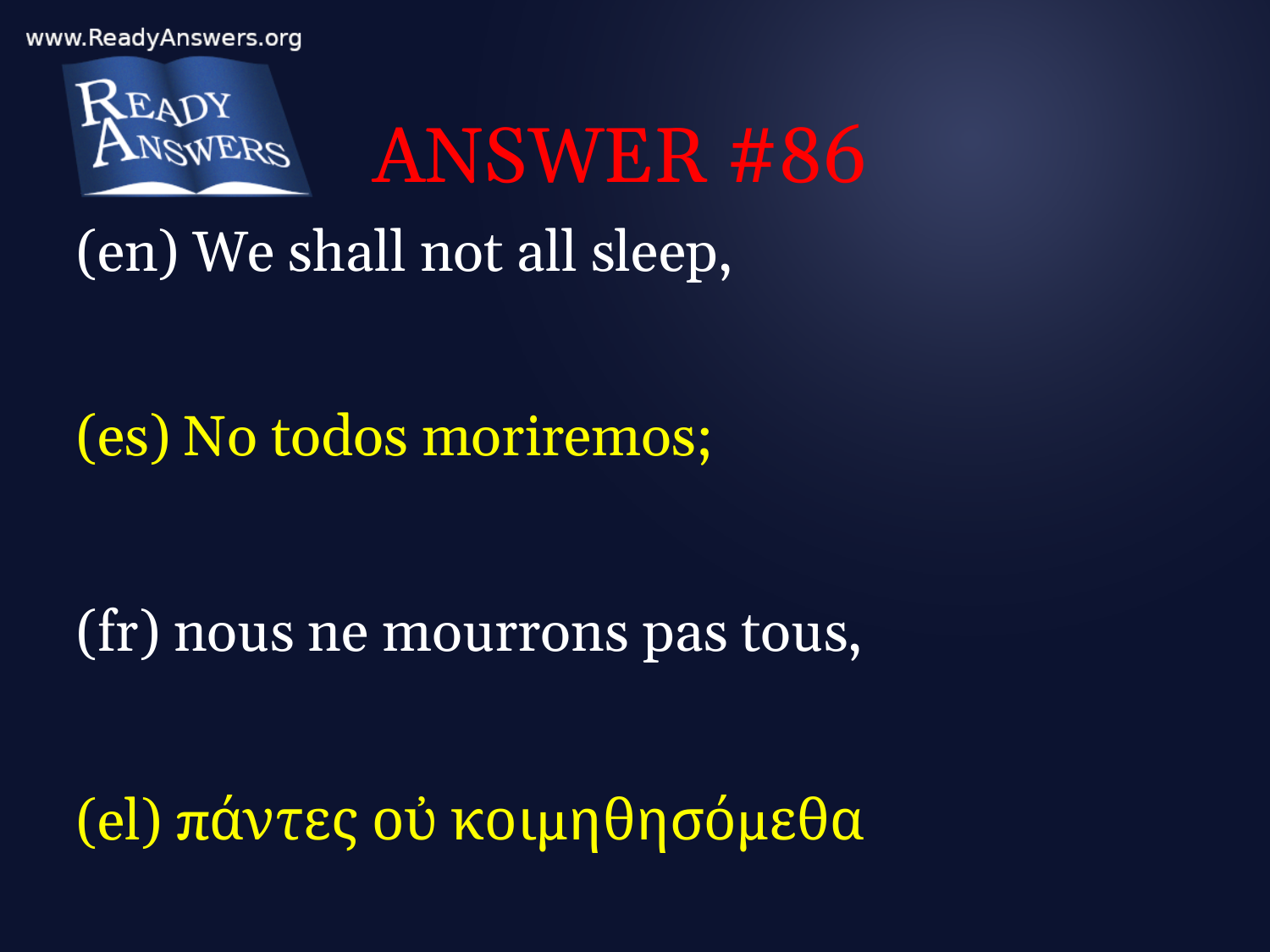

# ANSWER #86
(en) We shall not all sleep,
(es) No todos moriremos;
(fr) nous ne mourrons pas tous,
(el) πάντες οὐ κοιμηθησόμεθα